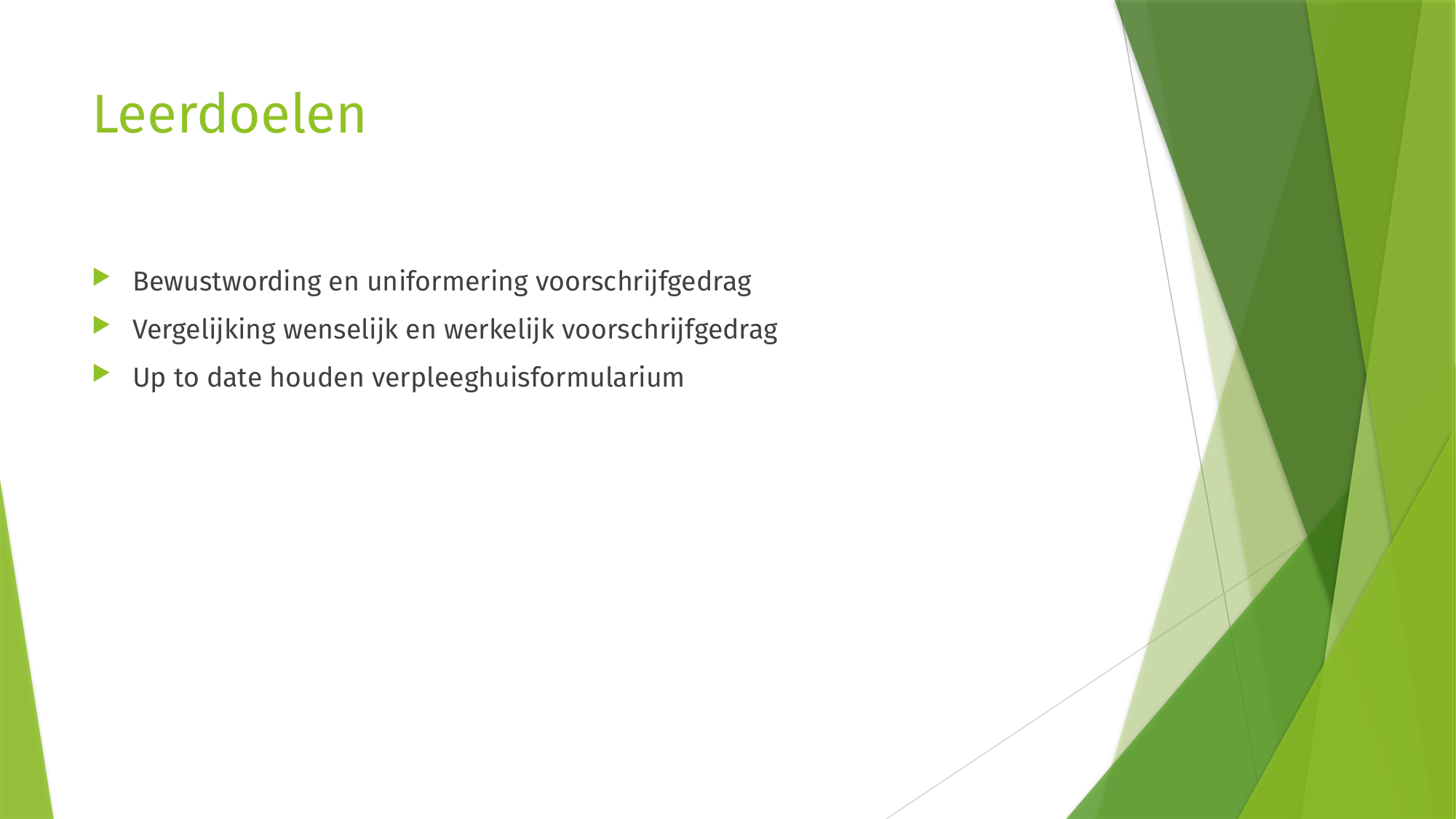

# Leerdoelen
Bewustwording en uniformering voorschrijfgedrag
Vergelijking wenselijk en werkelijk voorschrijfgedrag
Up to date houden verpleeghuisformularium